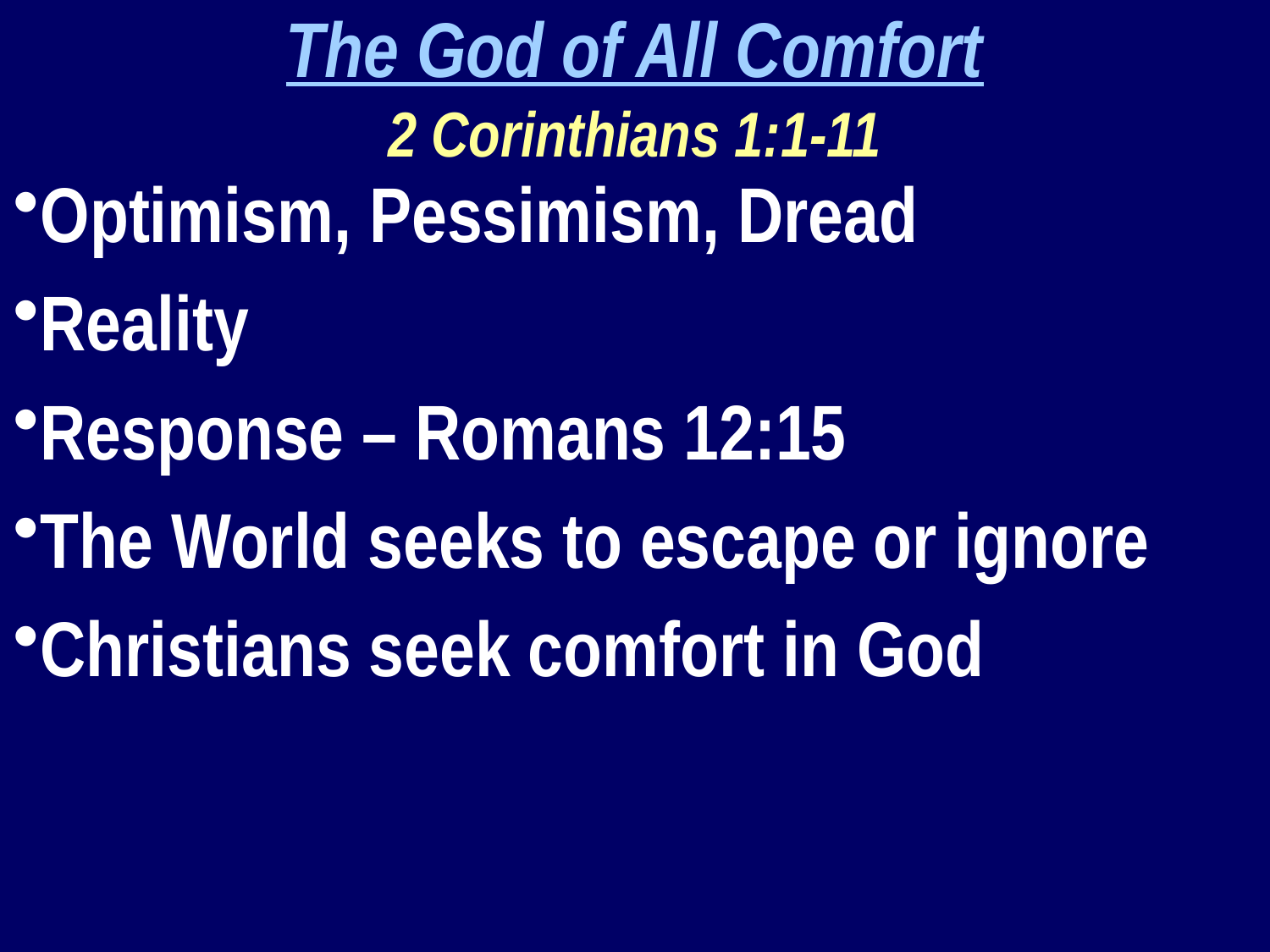

The God of All Comfort
2 Corinthians 1:1-11
Optimism, Pessimism, Dread
Reality
Response – Romans 12:15
The World seeks to escape or ignore
Christians seek comfort in God